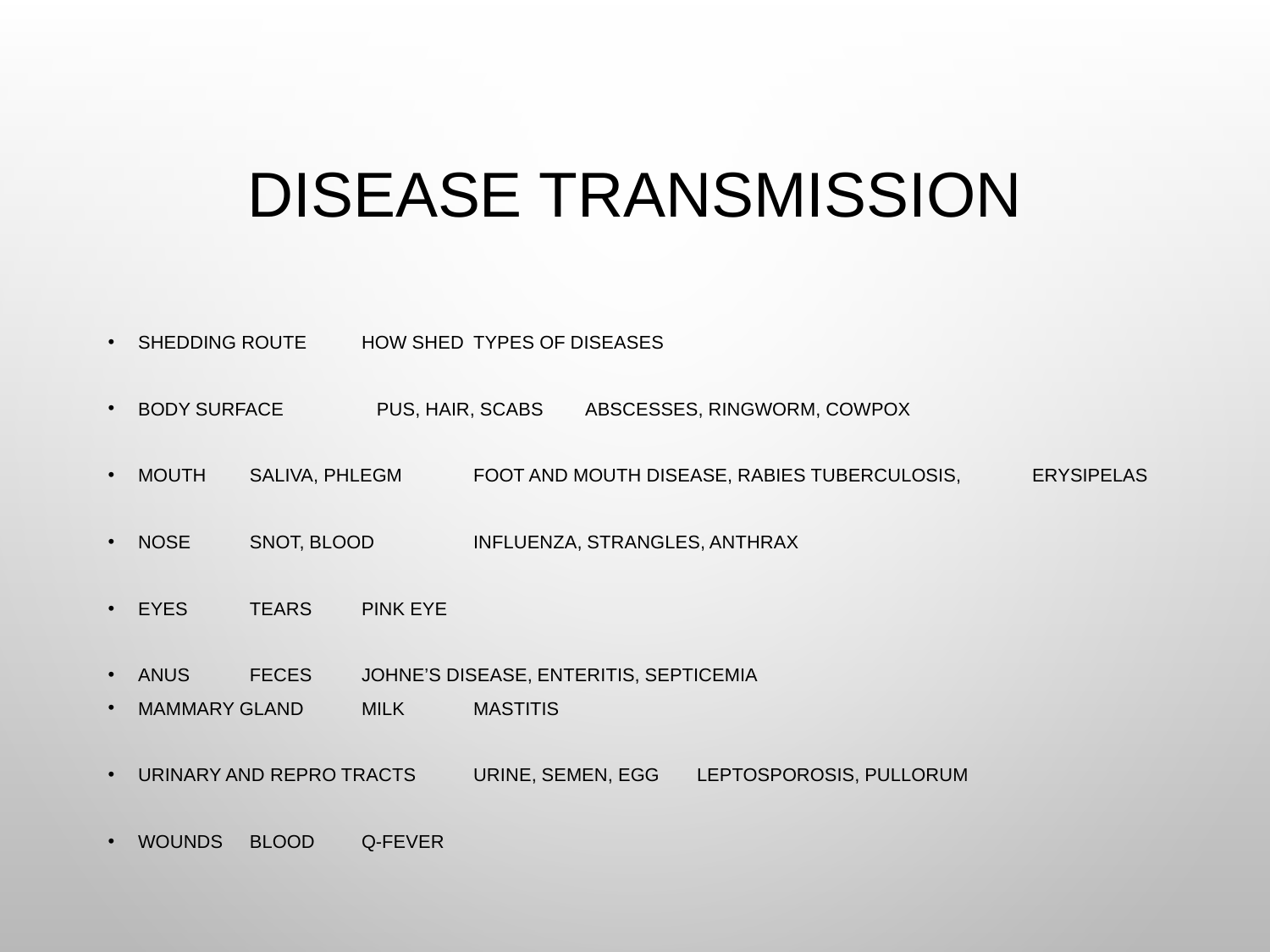

# Disease Transmission
Shedding Route		How shed		Types of diseases

Body surface		   Pus, hair, scabs	Abscesses, ringworm, cowpox

Mouth			Saliva, phlegm	Foot and mouth disease, rabies Tuberculosis, 							erysipelas

Nose			Snot, blood		Influenza, strangles, anthrax

Eyes			Tears		Pink eye

Anus			Feces		Johne’s disease, enteritis, Septicemia
Mammary Gland		Milk		Mastitis

Urinary and Repro tracts	Urine, semen, egg	Leptosporosis, pullorum

Wounds			Blood		Q-fever